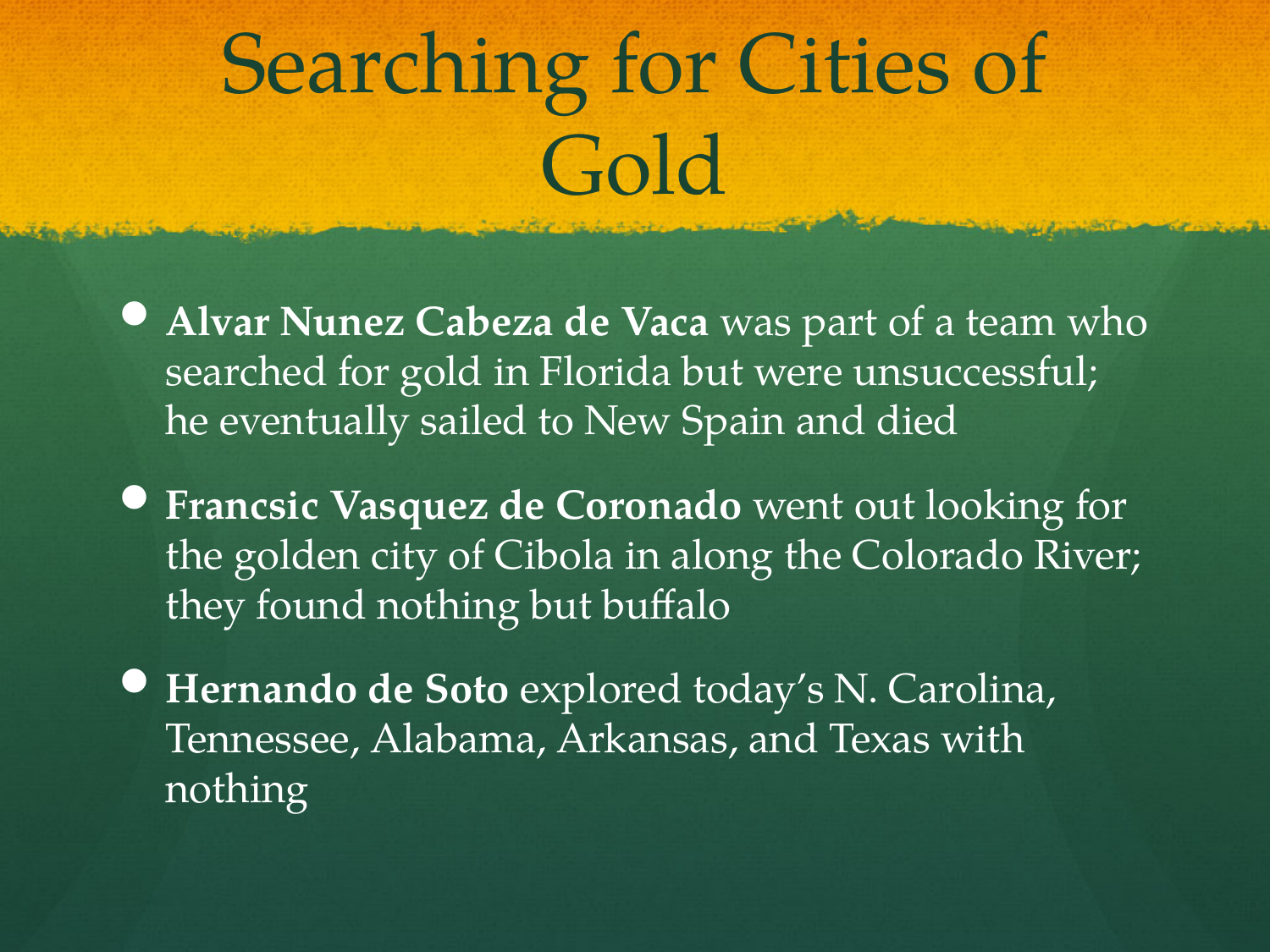

# Searching for Cities of Gold
Alvar Nunez Cabeza de Vaca was part of a team who searched for gold in Florida but were unsuccessful; he eventually sailed to New Spain and died
Francsic Vasquez de Coronado went out looking for the golden city of Cibola in along the Colorado River; they found nothing but buffalo
Hernando de Soto explored today’s N. Carolina, Tennessee, Alabama, Arkansas, and Texas with nothing